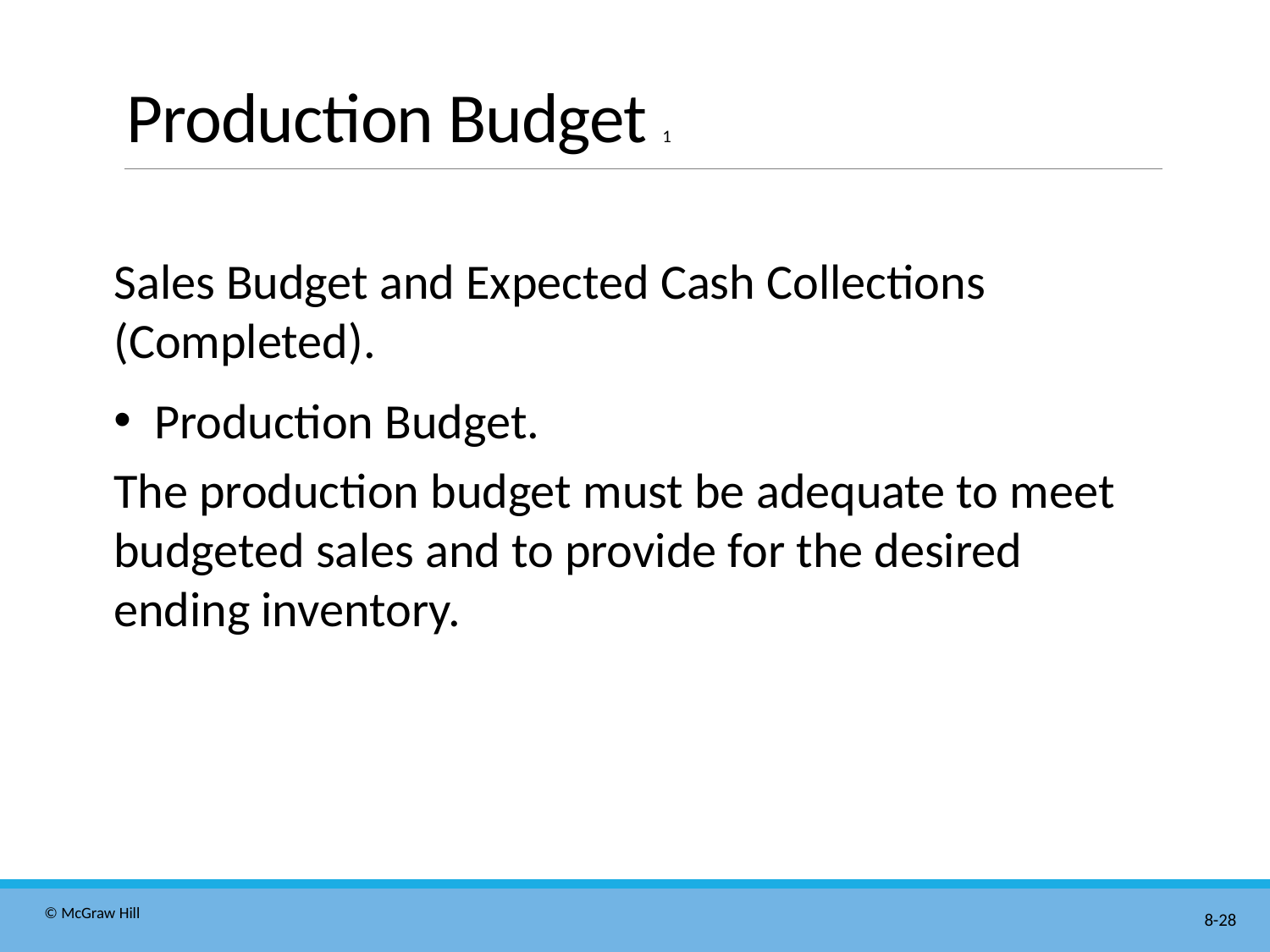

# Production Budget 1
Sales Budget and Expected Cash Collections (Completed).
Production Budget.
The production budget must be adequate to meet budgeted sales and to provide for the desired ending inventory.